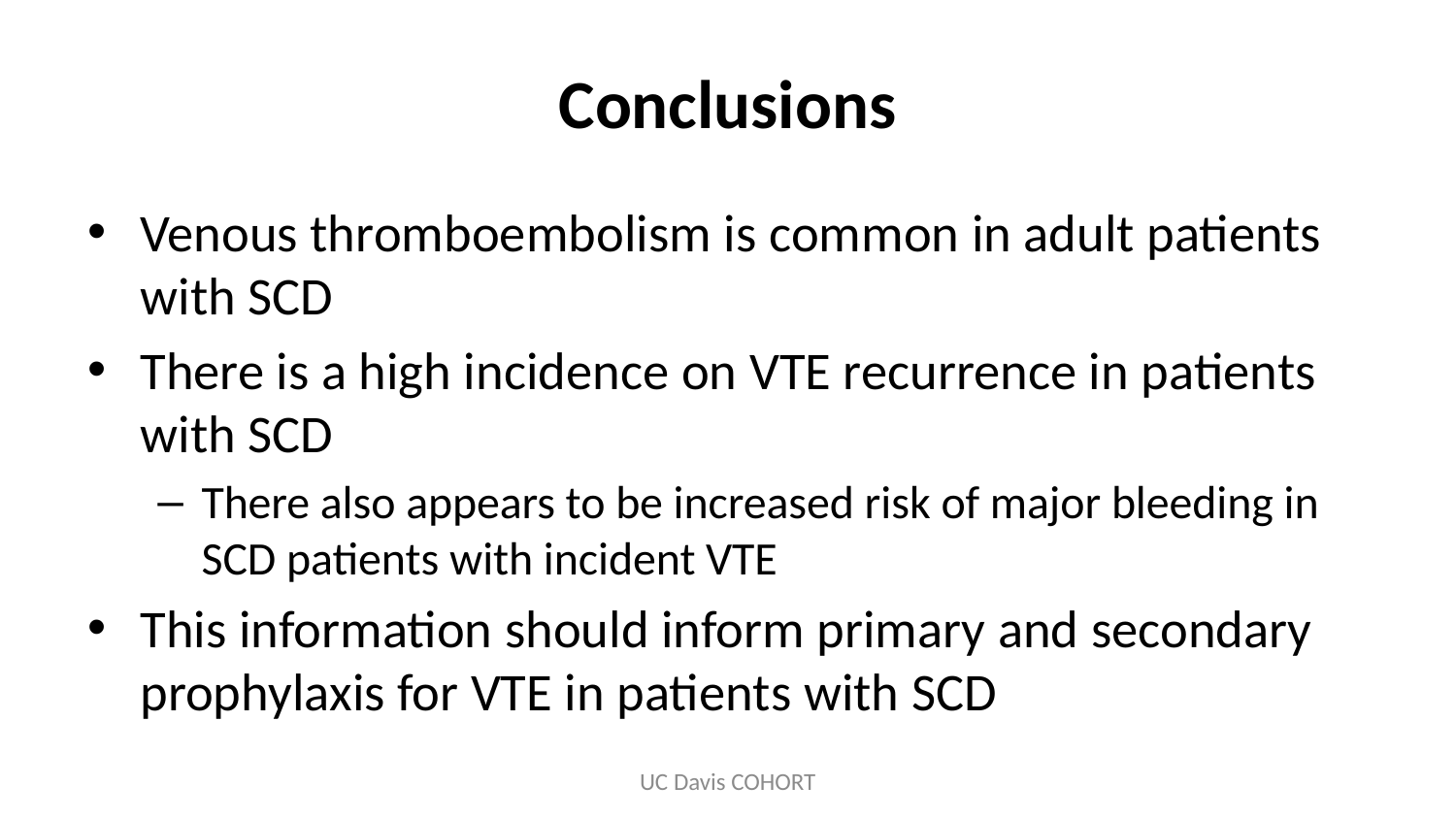

# Conclusions
Venous thromboembolism is common in adult patients with SCD
There is a high incidence on VTE recurrence in patients with SCD
There also appears to be increased risk of major bleeding in SCD patients with incident VTE
This information should inform primary and secondary prophylaxis for VTE in patients with SCD
UC Davis COHORT